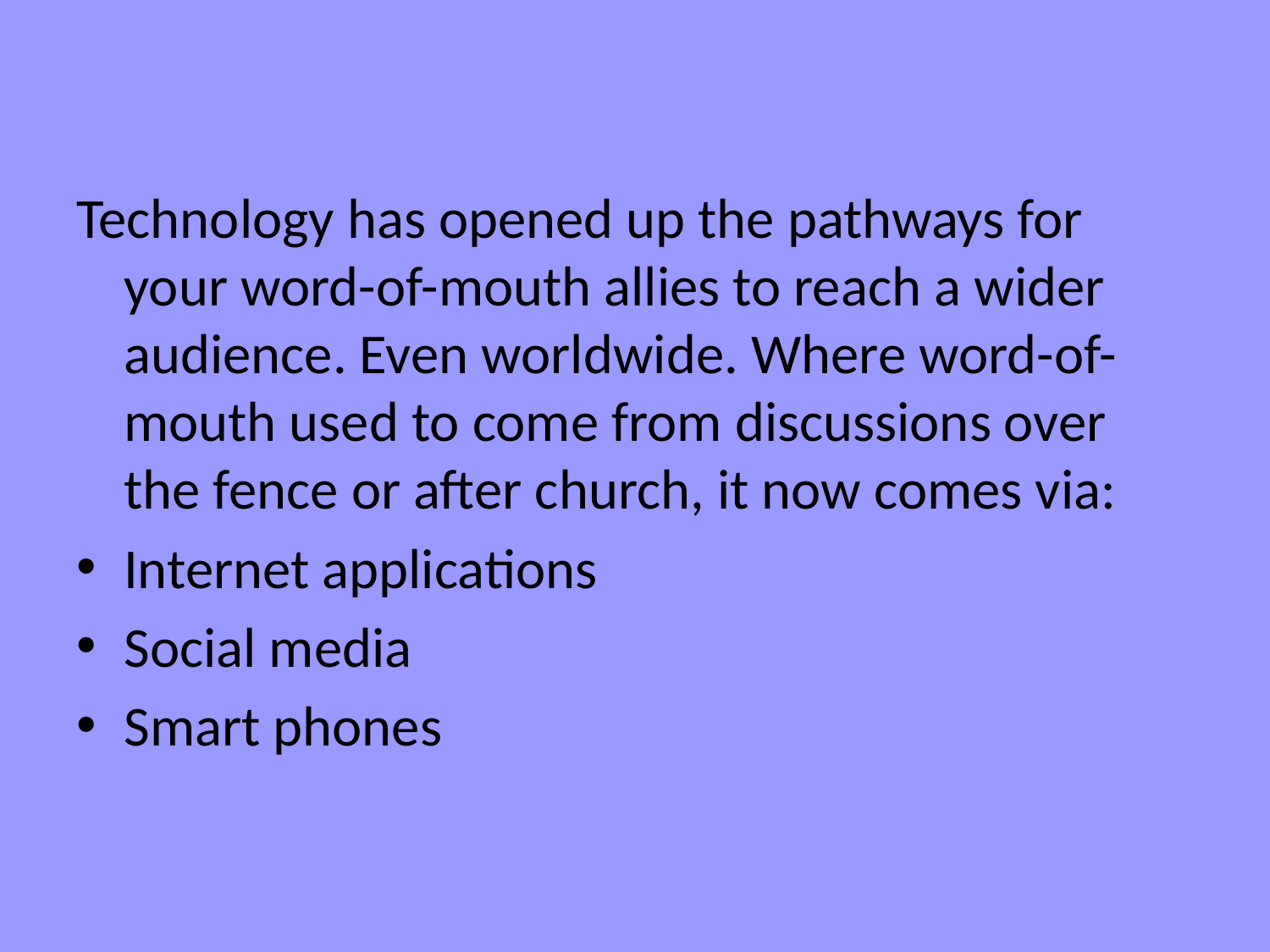

Technology has opened up the pathways for your word-of-mouth allies to reach a wider audience. Even worldwide. Where word-of-mouth used to come from discussions over the fence or after church, it now comes via:
Internet applications
Social media
Smart phones